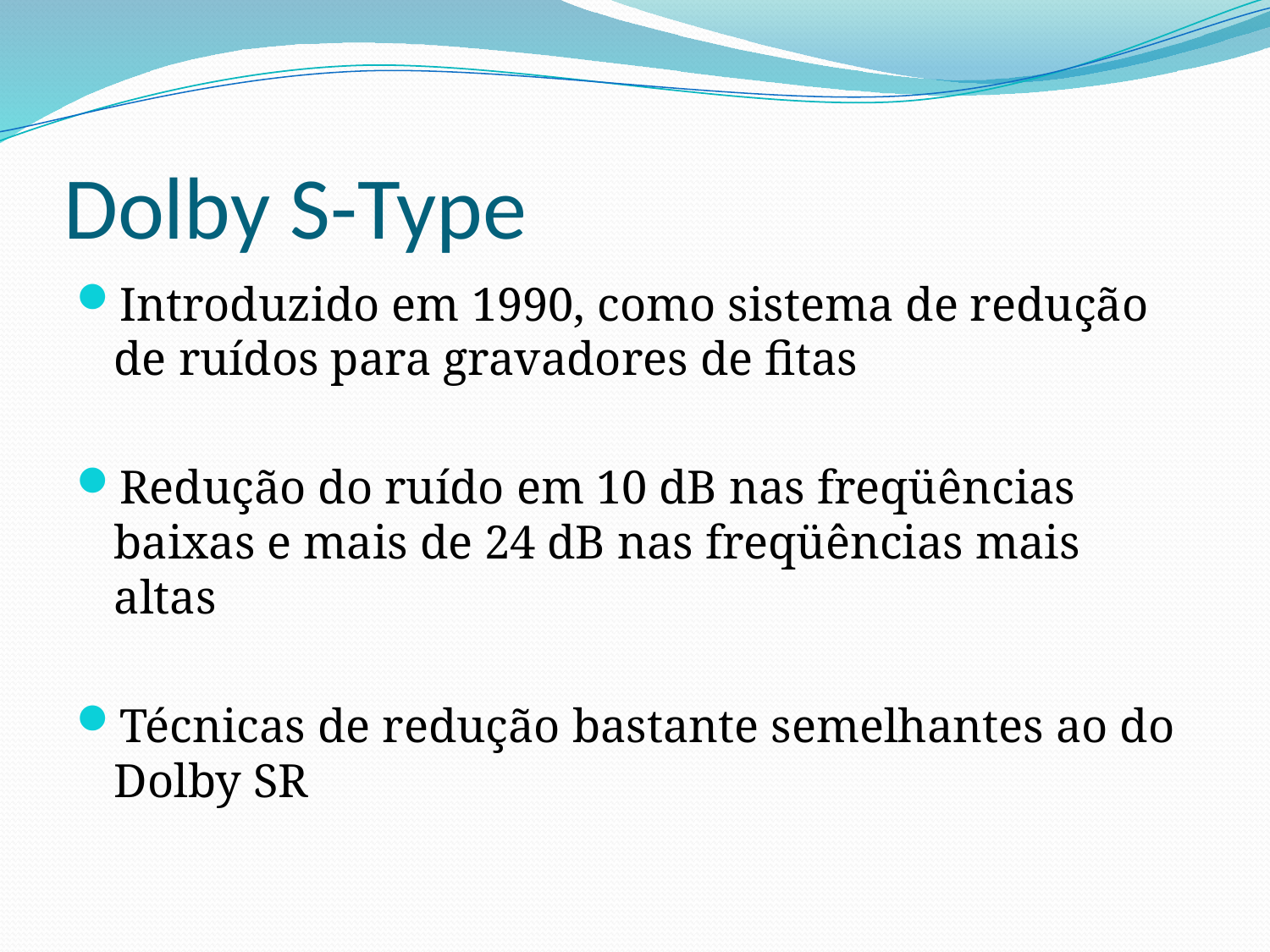

# Dolby S-Type
Introduzido em 1990, como sistema de redução de ruídos para gravadores de fitas

Redução do ruído em 10 dB nas freqüências baixas e mais de 24 dB nas freqüências mais altas

Técnicas de redução bastante semelhantes ao do Dolby SR